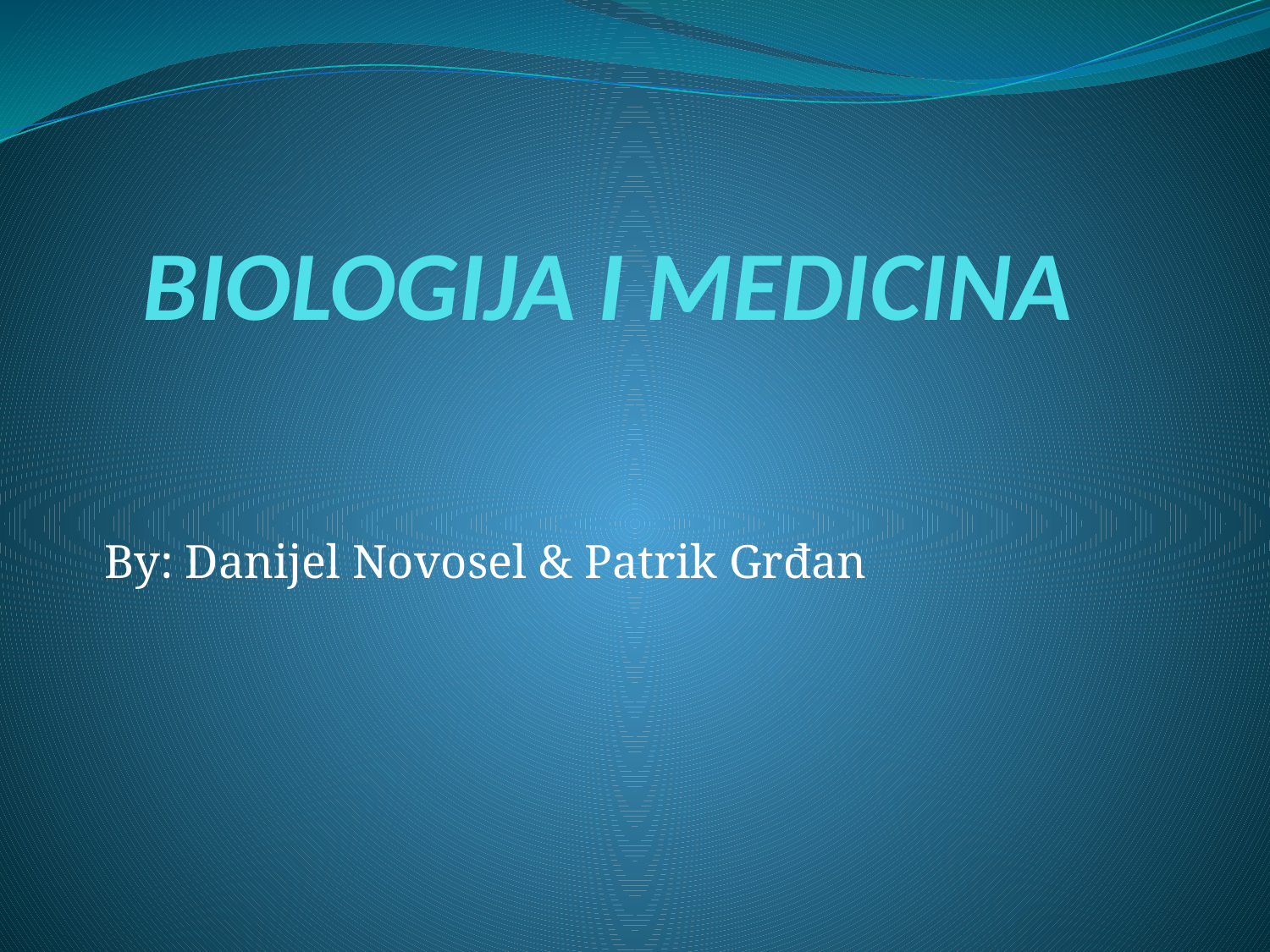

# BIOLOGIJA I MEDICINA
By: Danijel Novosel & Patrik Grđan